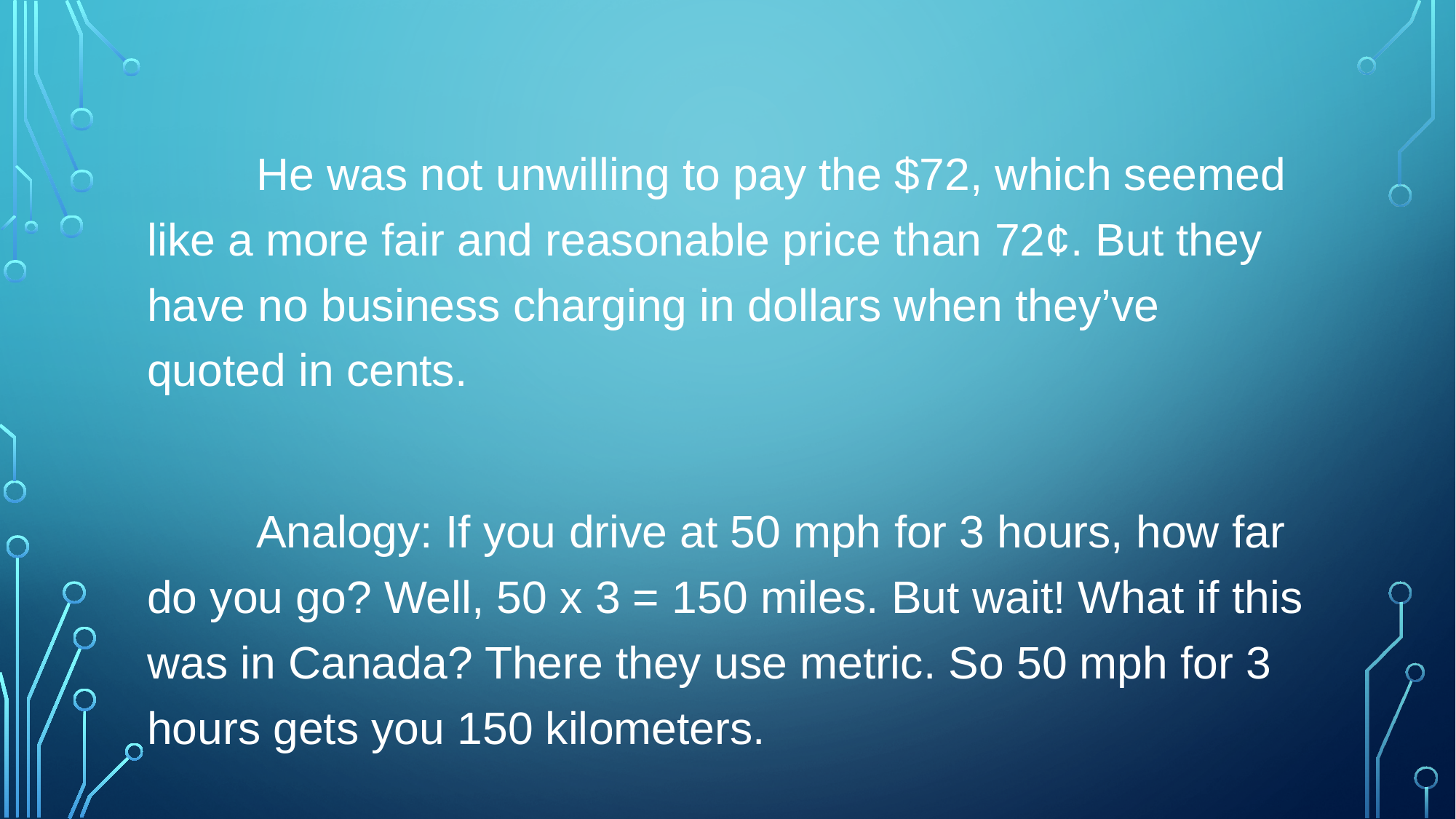

#
	He was not unwilling to pay the $72, which seemed like a more fair and reasonable price than 72¢. But they have no business charging in dollars when they’ve quoted in cents.

	Analogy: If you drive at 50 mph for 3 hours, how far do you go? Well, 50 x 3 = 150 miles. But wait! What if this was in Canada? There they use metric. So 50 mph for 3 hours gets you 150 kilometers.